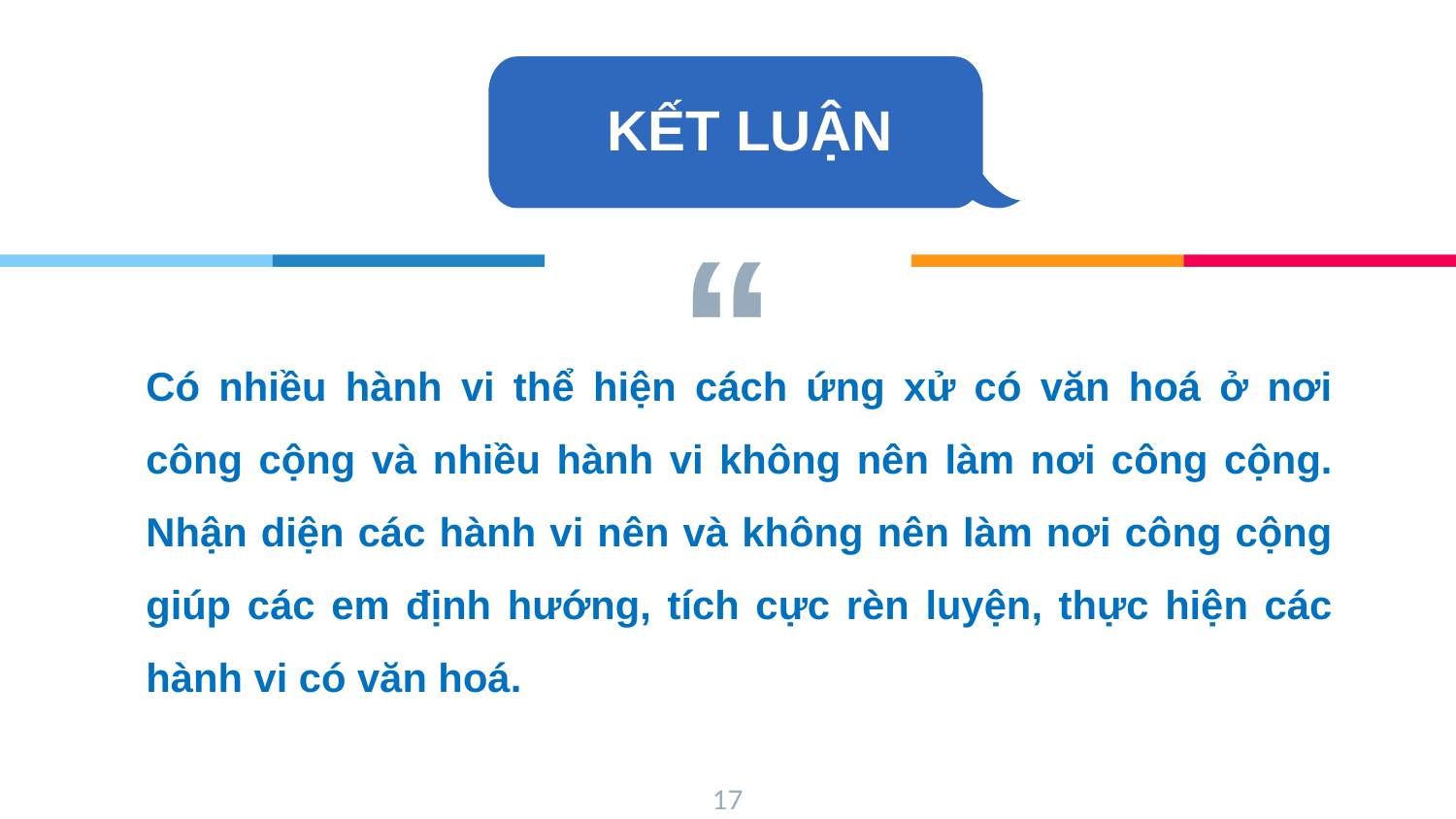

KẾT LUẬN
Có nhiều hành vi thể hiện cách ứng xử có văn hoá ở nơi công cộng và nhiều hành vi không nên làm nơi công cộng. Nhận diện các hành vi nên và không nên làm nơi công cộng giúp các em định hướng, tích cực rèn luyện, thực hiện các hành vi có văn hoá.
17